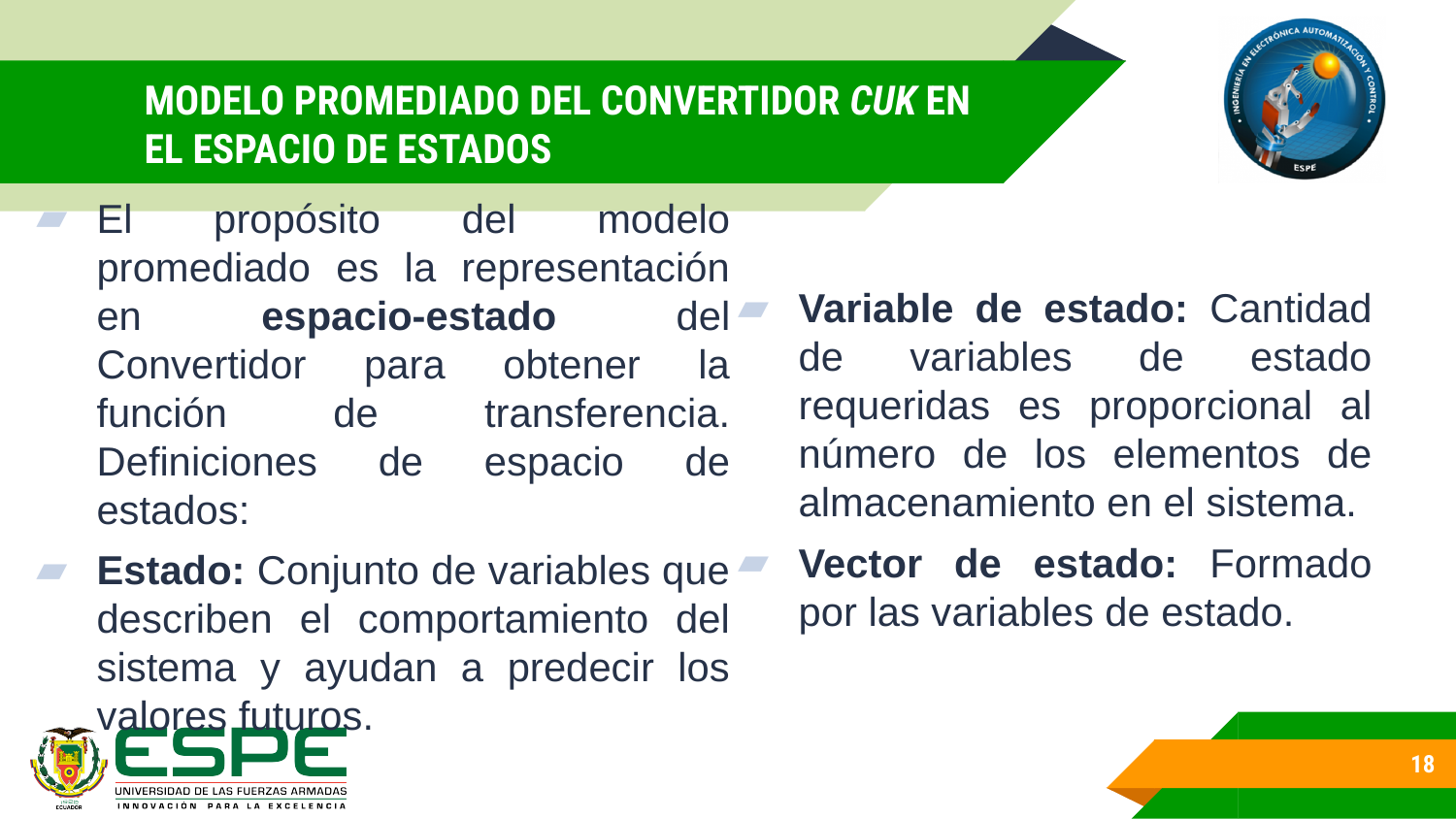

# MODELO PROMEDIADO DEL CONVERTIDOR CUK EN EL ESPACIO DE ESTADOS
Variable de estado: Cantidad de variables de estado requeridas es proporcional al número de los elementos de almacenamiento en el sistema.
Vector de estado: Formado por las variables de estado.
El propósito del modelo promediado es la representación en espacio-estado del Convertidor para obtener la función de transferencia. Definiciones de espacio de estados:
Estado: Conjunto de variables que describen el comportamiento del sistema y ayudan a predecir los valores futuros.
18